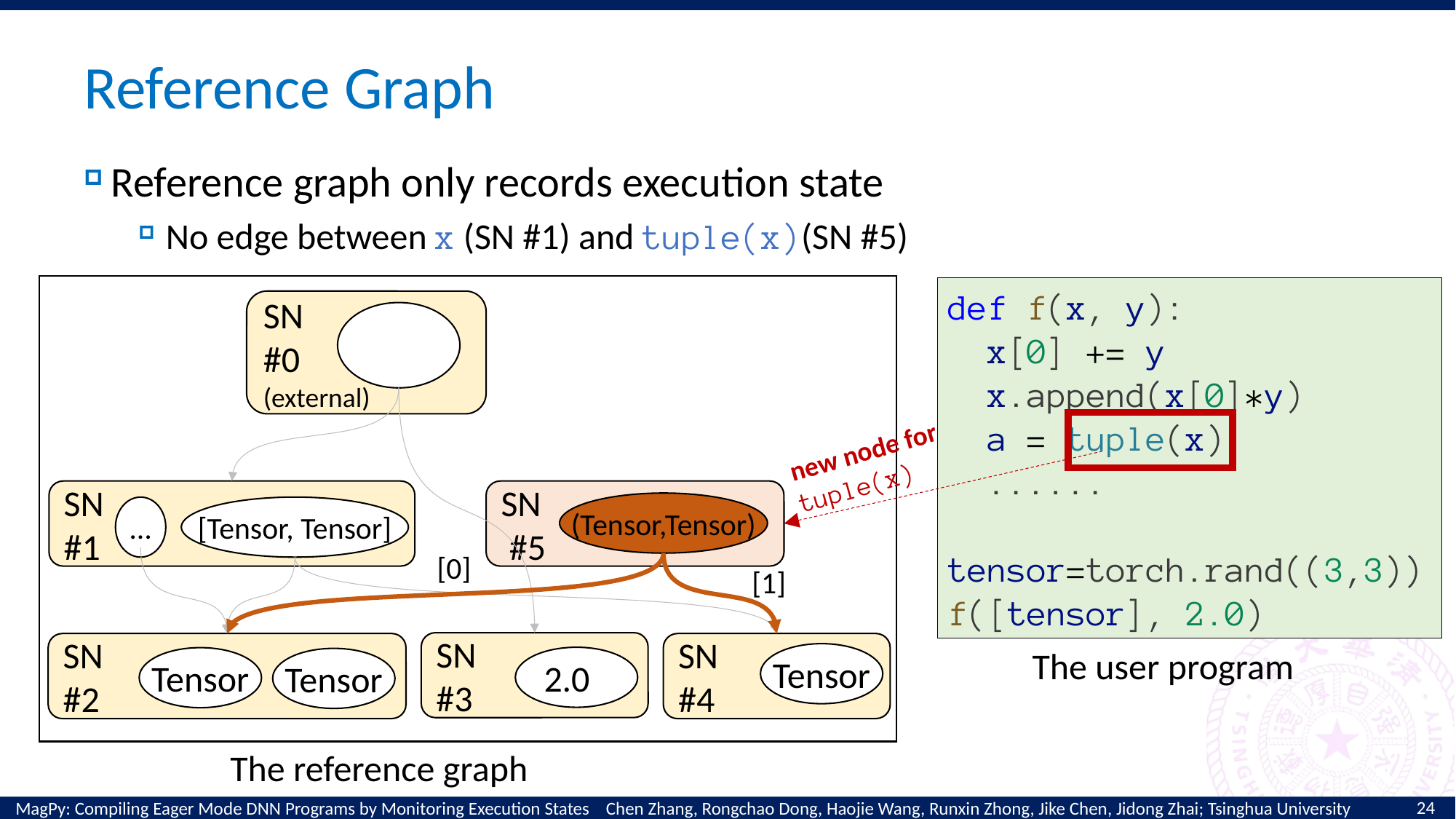

# Reference Graph
Reference graph only records execution state
No edge between x (SN #1) and tuple(x)(SN #5)

SN
#0
(external)

24
SN
#1
SN
 #5
(Tensor,Tensor)
…
[Tensor, Tensor]
SN
#3
SN
#2
SN
#4
Tensor
2.0
Tensor
Tensor
def f(x, y):
  x[0] += y
  x.append(x[0]*y)
  a = tuple(x)
  ......
tensor=torch.rand((3,3))
f([tensor], 2.0)

new node for
tuple(x)
[0]
[1]
The user program
The reference graph
24